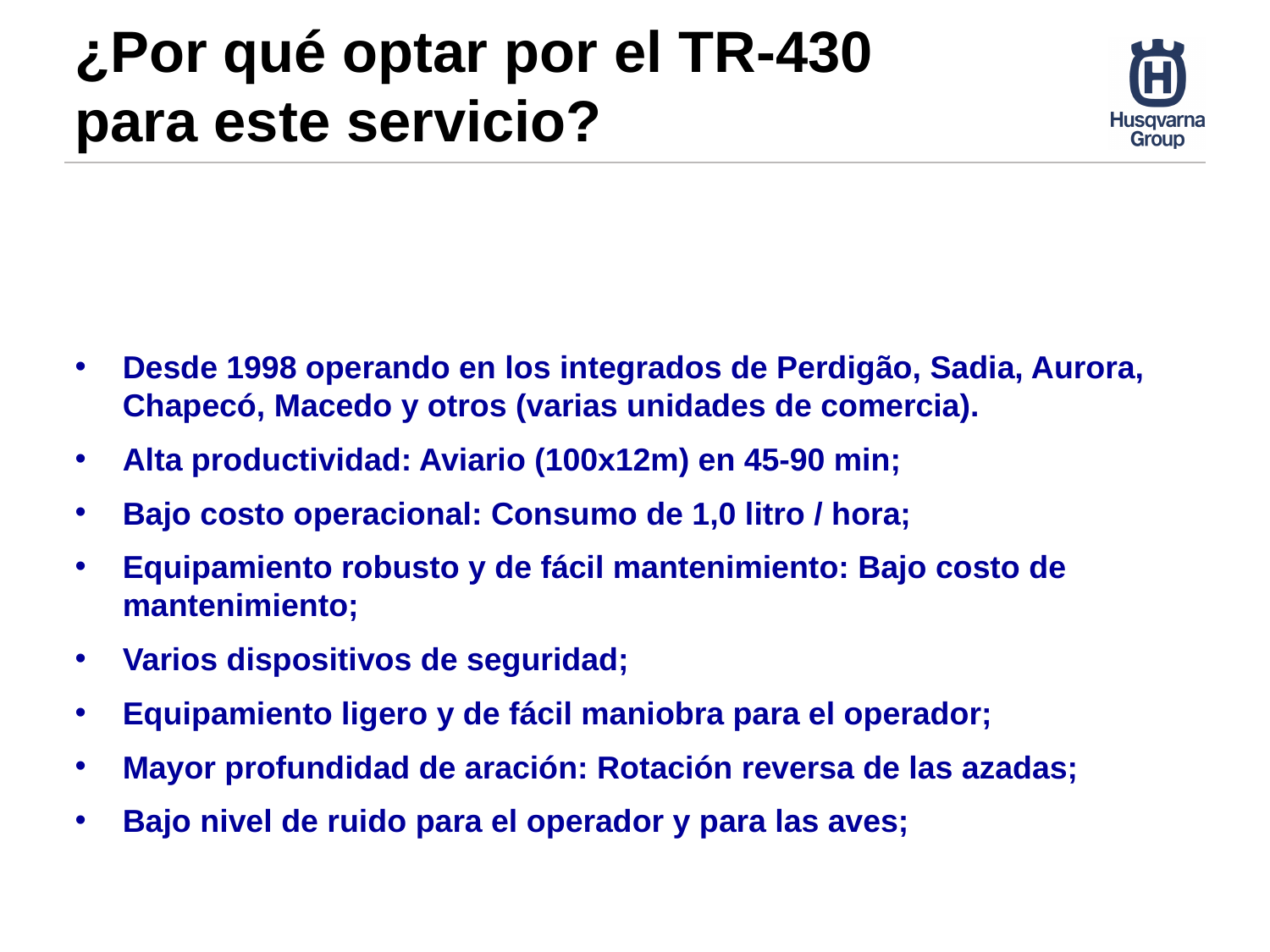

# ¿Por qué optar por el TR-430 para este servicio?
Desde 1998 operando en los integrados de Perdigão, Sadia, Aurora, Chapecó, Macedo y otros (varias unidades de comercia).
Alta productividad: Aviario (100x12m) en 45-90 min;
Bajo costo operacional: Consumo de 1,0 litro / hora;
Equipamiento robusto y de fácil mantenimiento: Bajo costo de mantenimiento;
Varios dispositivos de seguridad;
Equipamiento ligero y de fácil maniobra para el operador;
Mayor profundidad de aración: Rotación reversa de las azadas;
Bajo nivel de ruido para el operador y para las aves;